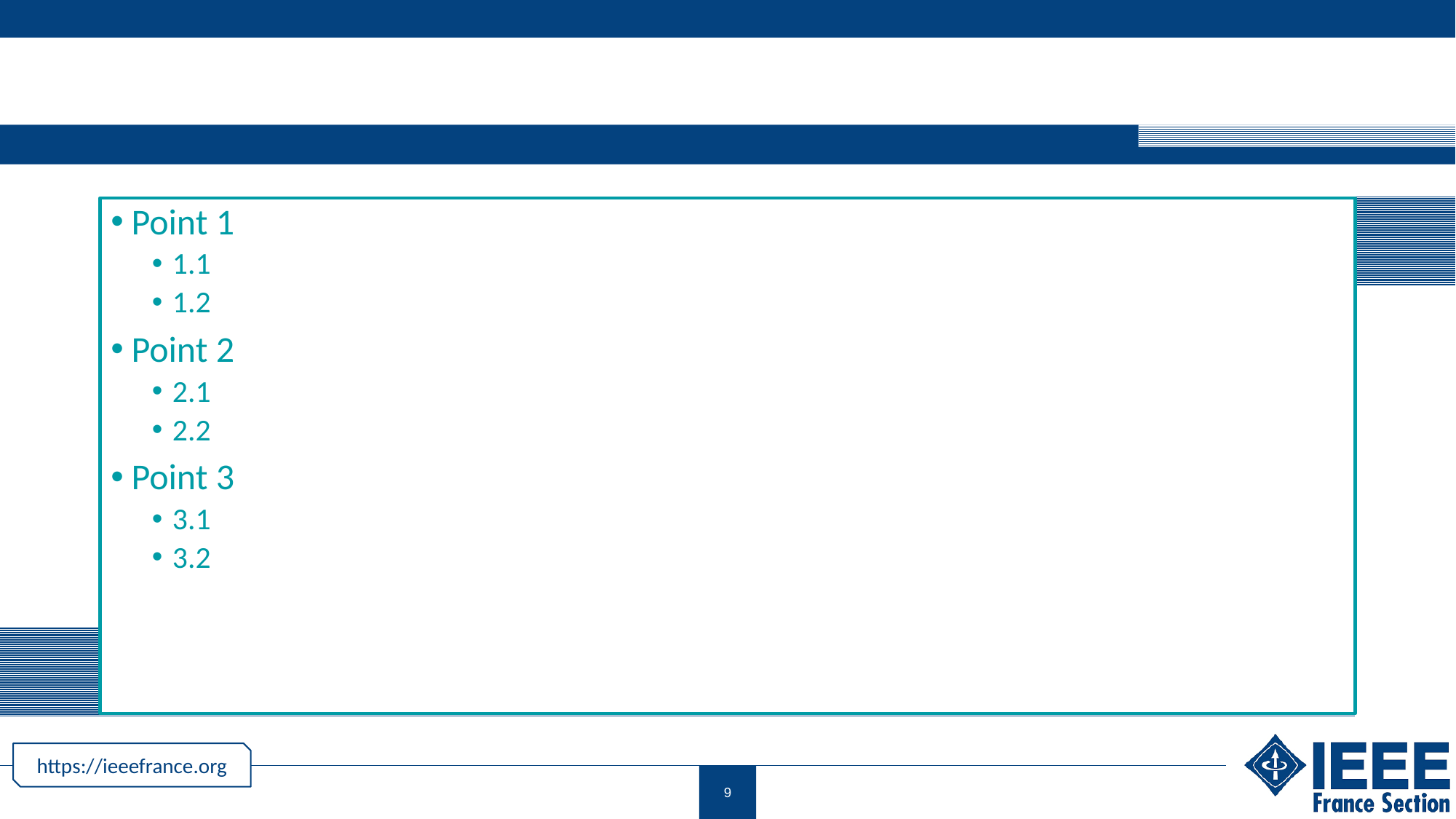

#
Point 1
1.1
1.2
Point 2
2.1
2.2
Point 3
3.1
3.2

9